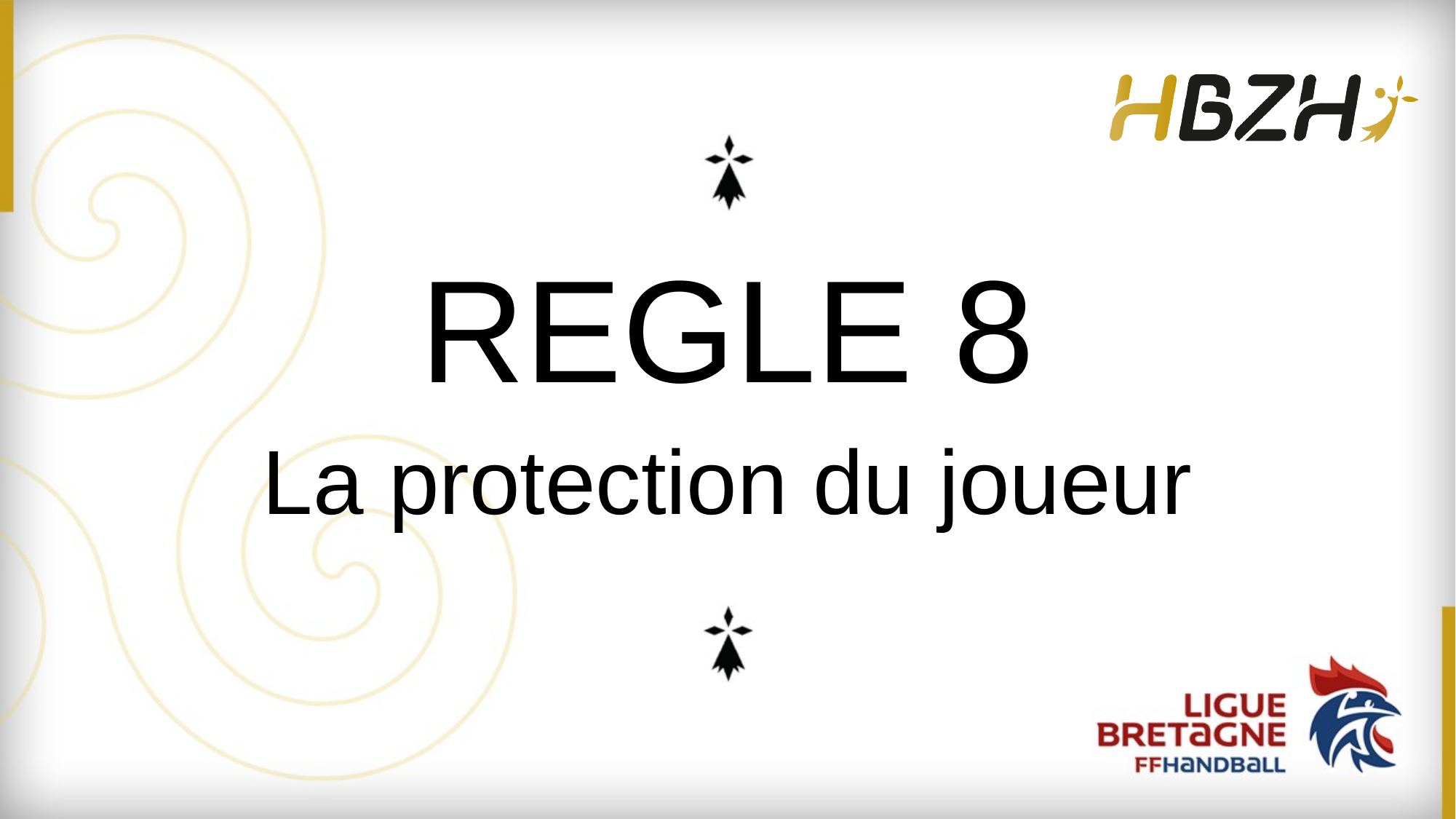

# REGLE 8
La protection du joueur